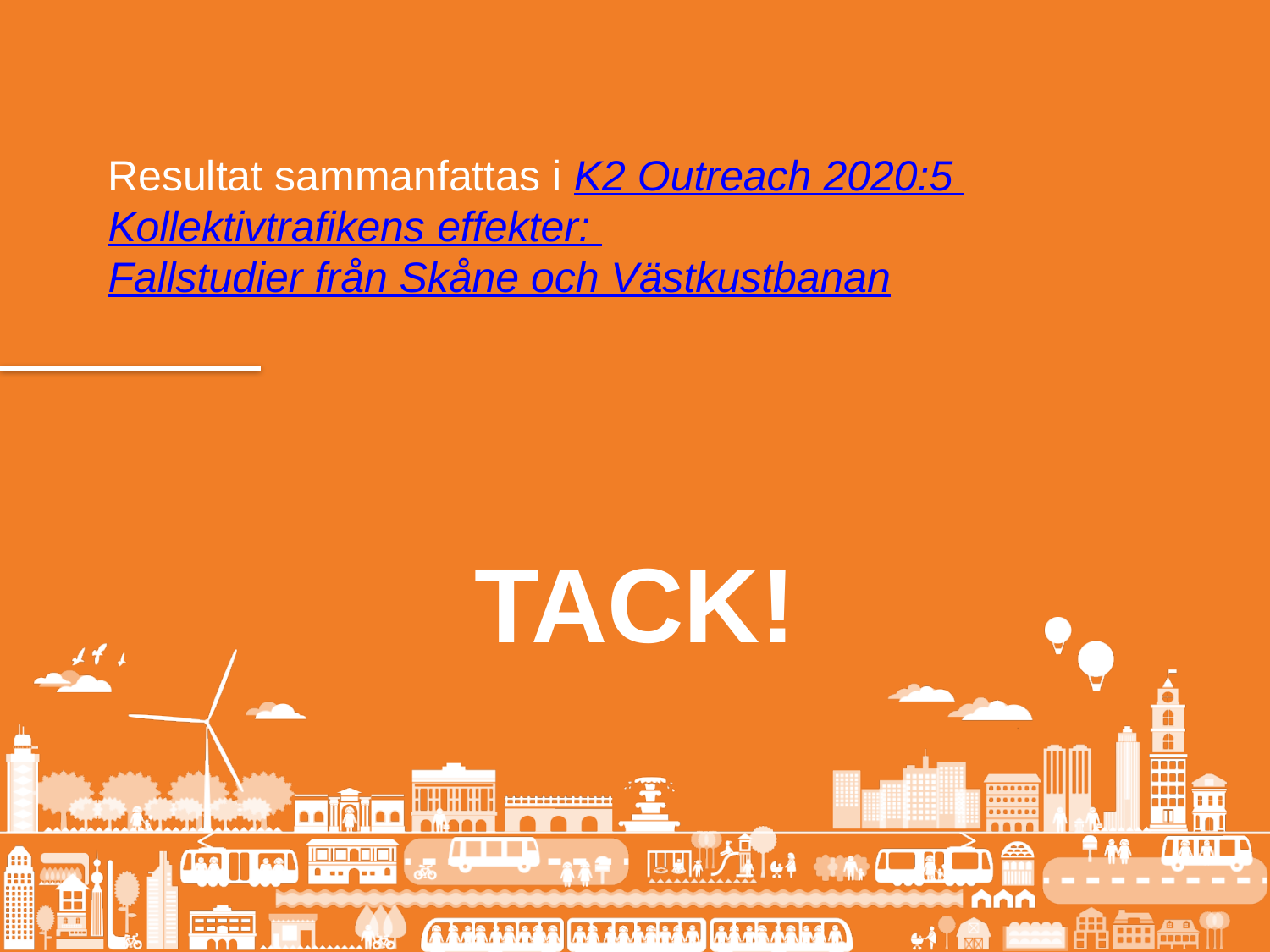

Resultat sammanfattas i K2 Outreach 2020:5 Kollektivtrafikens effekter: Fallstudier från Skåne och Västkustbanan

# TACK!